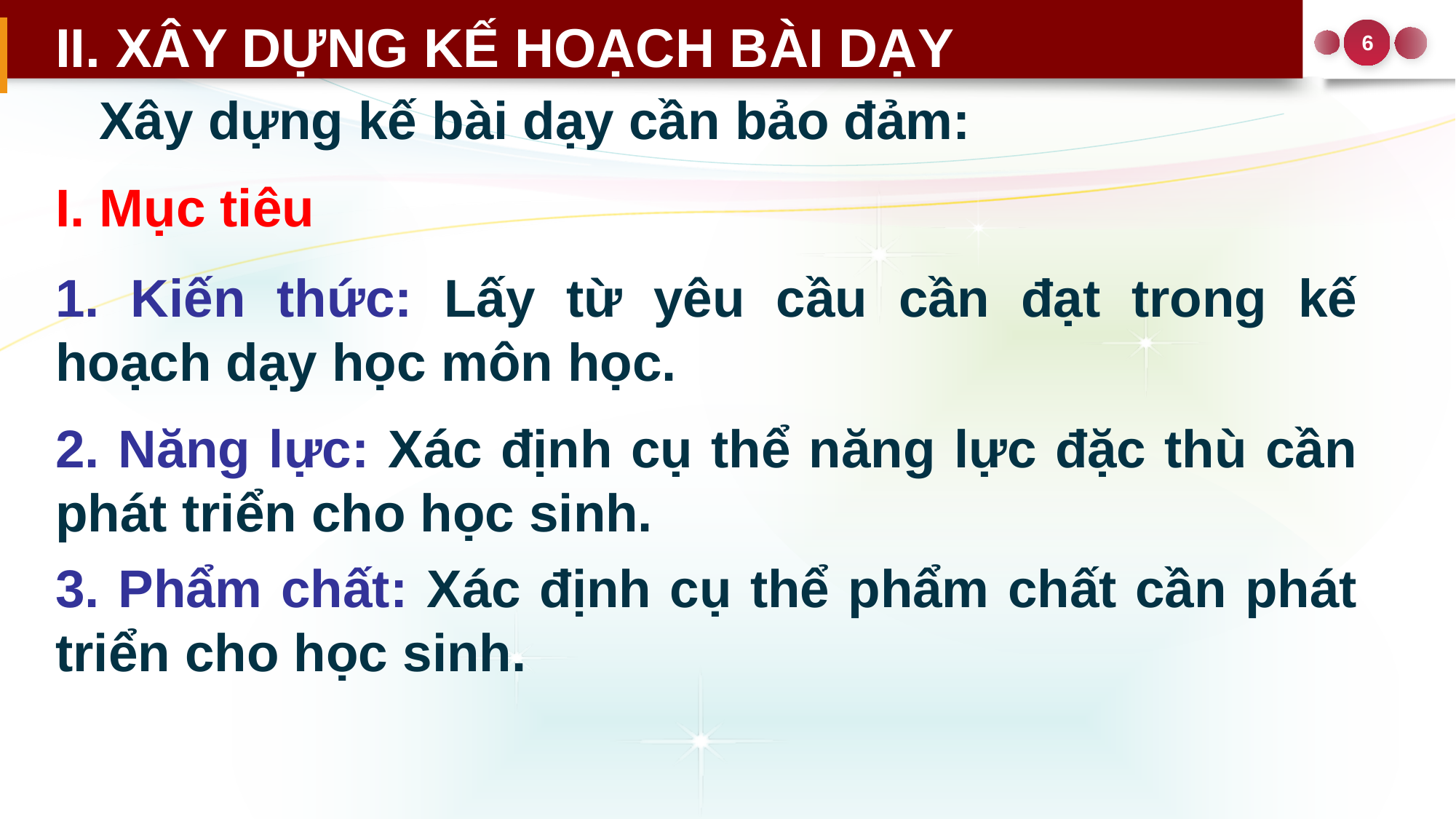

II. XÂY DỰNG KẾ HOẠCH BÀI DẠY
Xây dựng kế bài dạy cần bảo đảm:
I. Mục tiêu
1. Kiến thức: Lấy từ yêu cầu cần đạt trong kế hoạch dạy học môn học.
2. Năng lực: Xác định cụ thể năng lực đặc thù cần phát triển cho học sinh.
3. Phẩm chất: Xác định cụ thể phẩm chất cần phát triển cho học sinh.